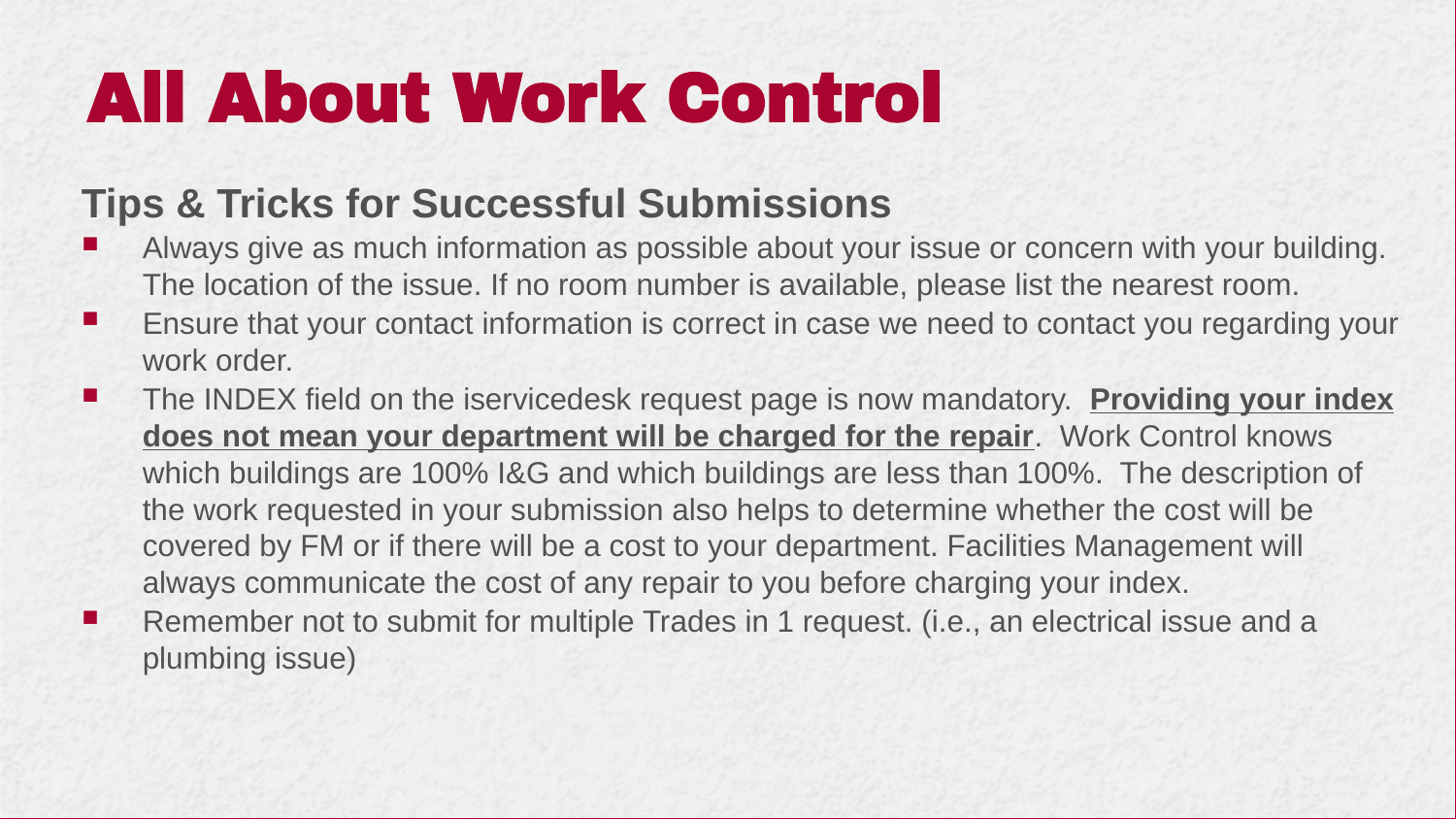

# All About Work Control

Tips & Tricks for Successful Submissions
Always give as much information as possible about your issue or concern with your building. The location of the issue. If no room number is available, please list the nearest room.
Ensure that your contact information is correct in case we need to contact you regarding your work order.
The INDEX field on the iservicedesk request page is now mandatory.  Providing your index does not mean your department will be charged for the repair.  Work Control knows which buildings are 100% I&G and which buildings are less than 100%.  The description of the work requested in your submission also helps to determine whether the cost will be covered by FM or if there will be a cost to your department. Facilities Management will always communicate the cost of any repair to you before charging your index.
Remember not to submit for multiple Trades in 1 request. (i.e., an electrical issue and a plumbing issue)